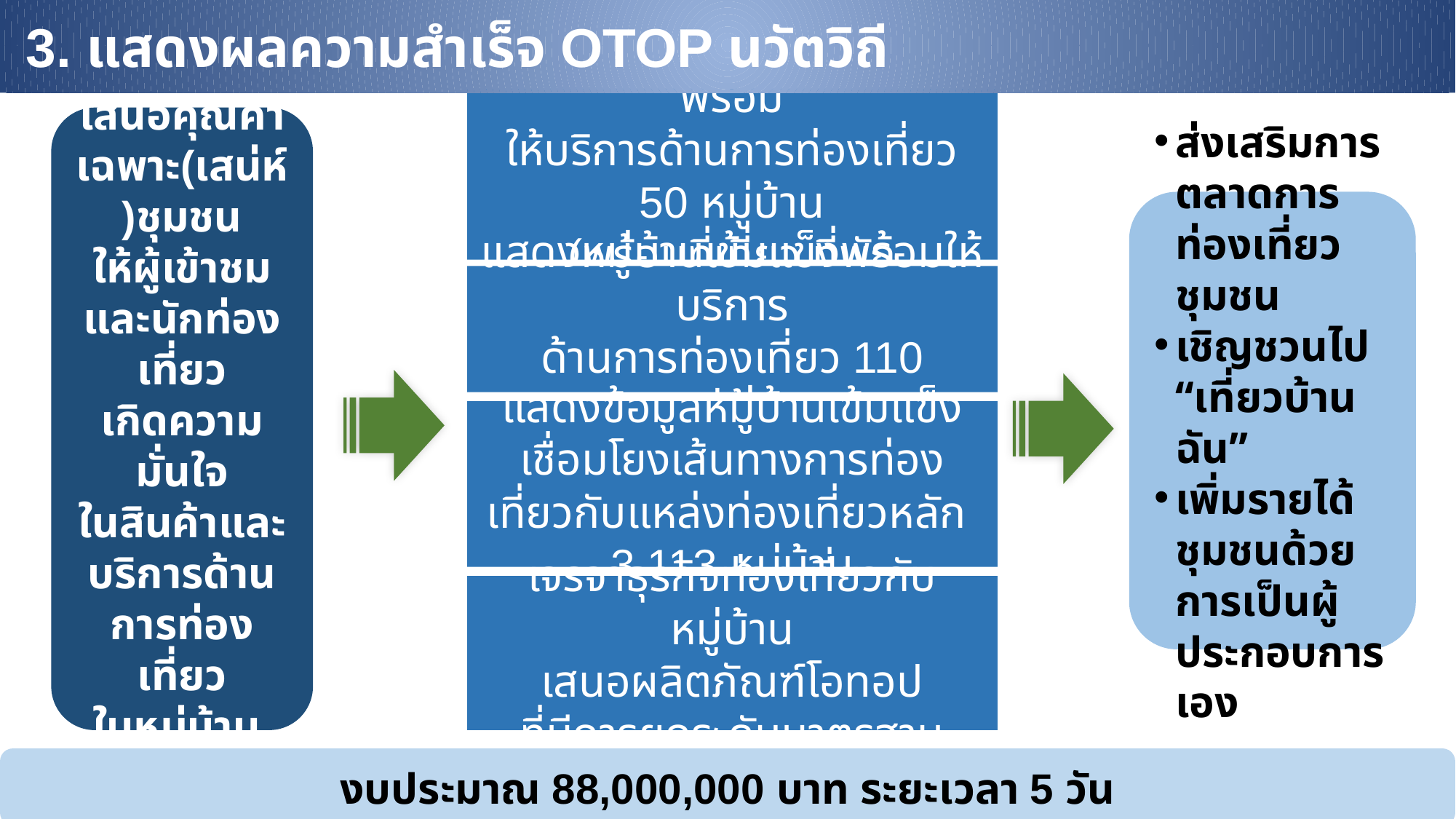

3. แสดงผลความสำเร็จ OTOP นวัตวิถี
แสดงหมู่บ้านเข้มแข็งดีเด่นพร้อม
ให้บริการด้านการท่องเที่ยว 50 หมู่บ้าน
(พร้อมที่เที่ยว ที่พัก ผลิตภัณฑ์ อาหาร)
จัดมหกรรม
วิถีชีวิต
เสนอคุณค่าเฉพาะ(เสน่ห์)ชุมชน
ให้ผู้เข้าชมและนักท่องเที่ยว
เกิดความมั่นใจ
ในสินค้าและบริการด้านการท่องเที่ยว
ในหมู่บ้าน
(3,273 หมู่บ้าน)
ส่งเสริมการตลาดการท่องเที่ยวชุมชน
เชิญชวนไป “เที่ยวบ้านฉัน”
เพิ่มรายได้ชุมชนด้วยการเป็นผู้ประกอบการเอง
แสดงหมู่บ้านเข้มแข็งพร้อมให้บริการ
ด้านการท่องเที่ยว 110 หมู่บ้าน

แสดงข้อมูลหมู่บ้านเข้มแข็งเชื่อมโยงเส้นทางการท่องเที่ยวกับแหล่งท่องเที่ยวหลัก
3,113 หมู่บ้าน
เจรจาธุรกิจท่องเที่ยวกับหมู่บ้าน
เสนอผลิตภัณฑ์โอทอป
ที่มีการยกระดับมาตรฐาน
งบประมาณ 88,000,000 บาท ระยะเวลา 5 วัน